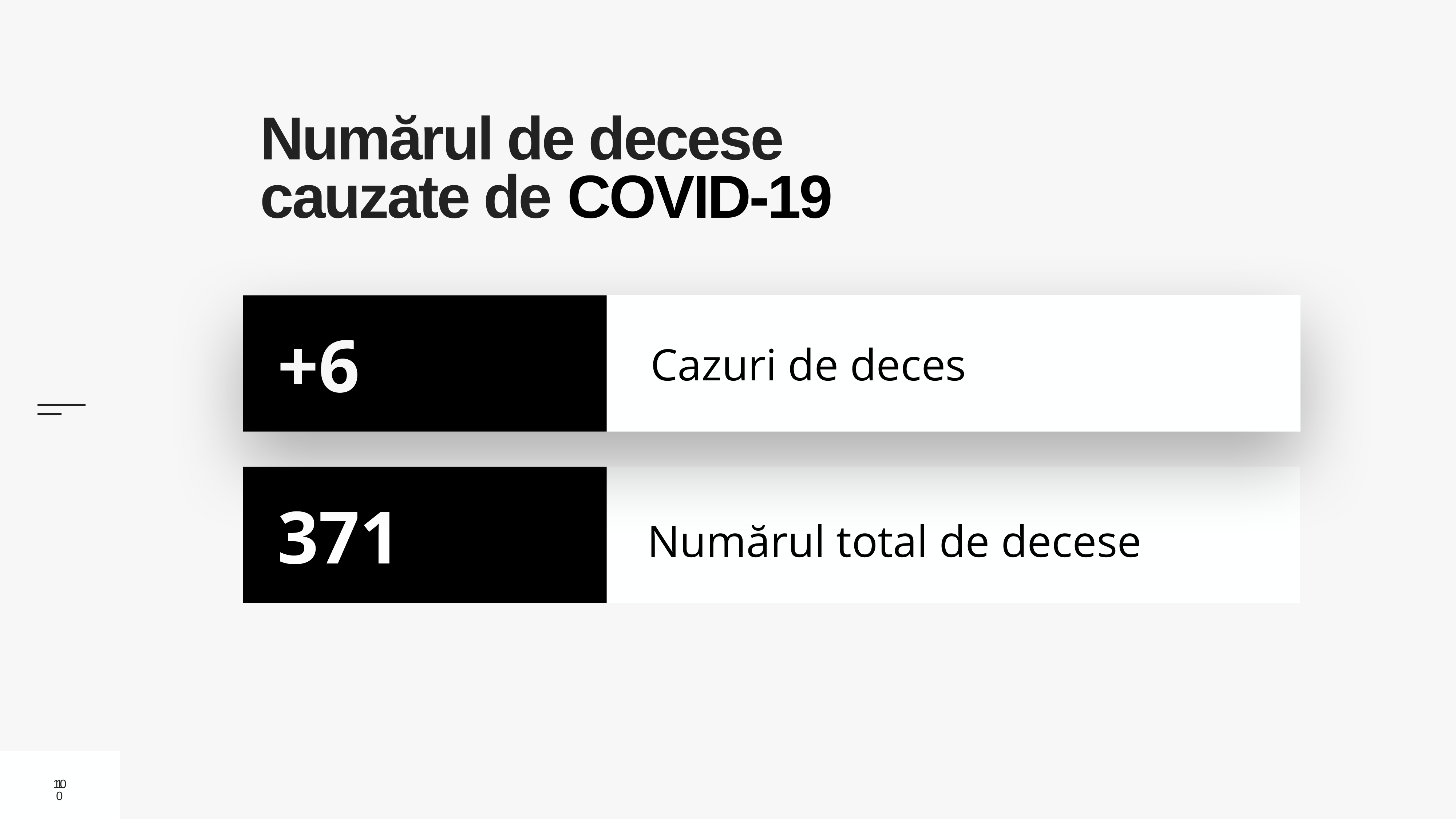

# Numărul de decese cauzate de COVID-19

Cazuri de deces

+6

Numărul total de decese

371
10
10